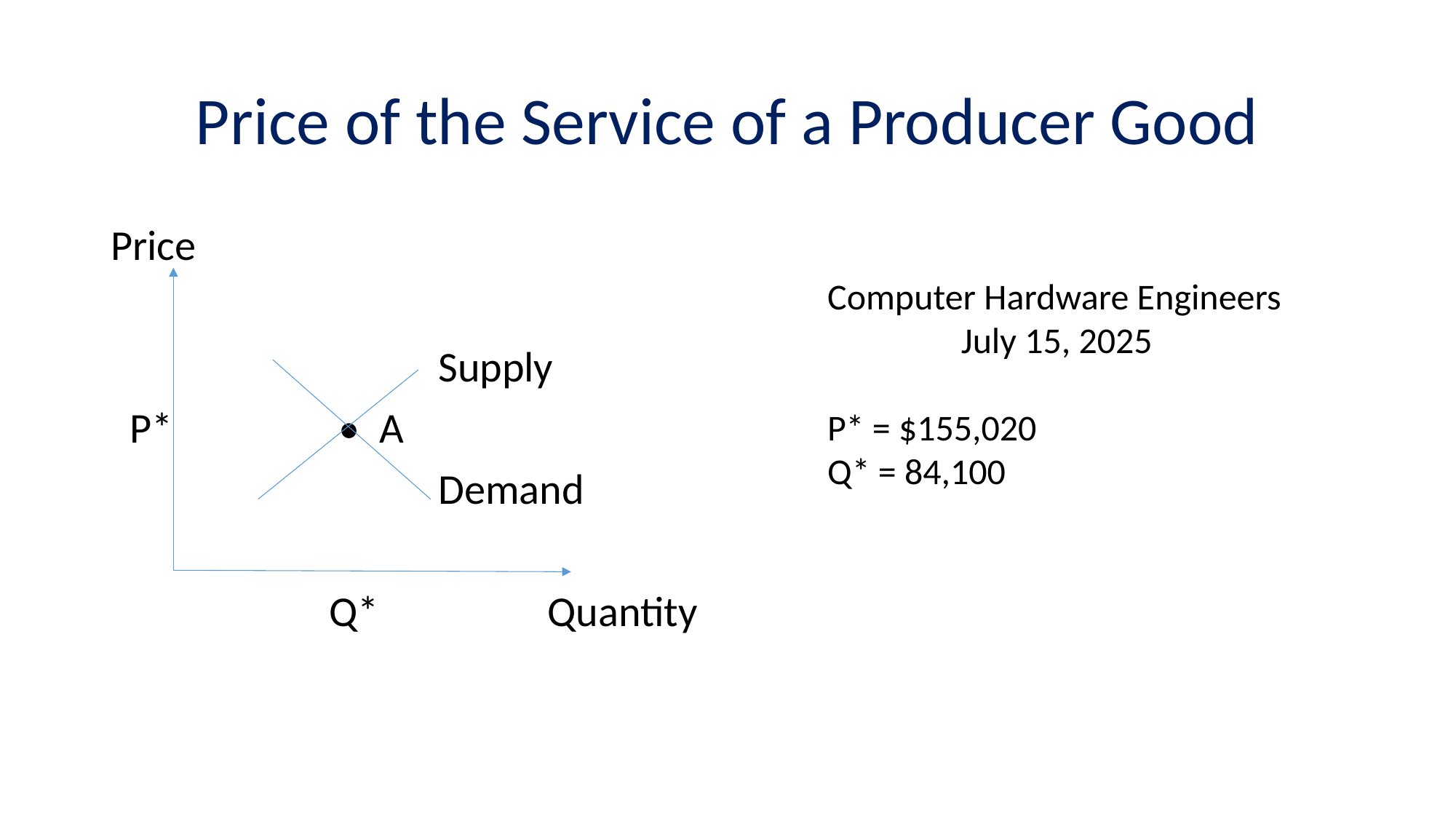

# Price of the Service of a Producer Good
Price

			Supply
  P*		 •  A
			Demand

		Q*		Quantity

Computer Hardware Engineers
	   July 15, 2025

P* = $155,020
Q* = 84,100